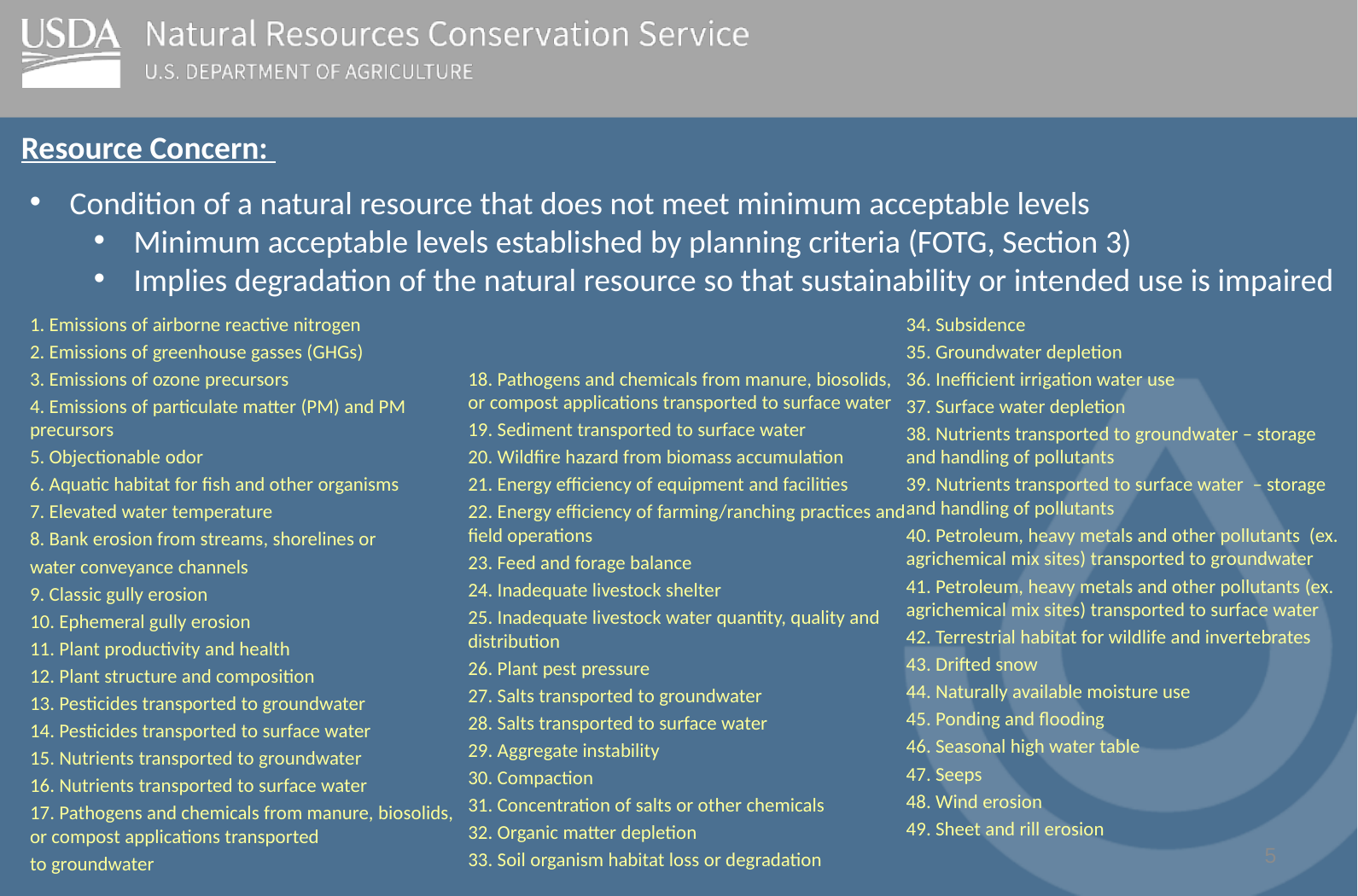

# Resource Concern:
Condition of a natural resource that does not meet minimum acceptable levels
Minimum acceptable levels established by planning criteria (FOTG, Section 3)
Implies degradation of the natural resource so that sustainability or intended use is impaired
1. Emissions of airborne reactive nitrogen
2. Emissions of greenhouse gasses (GHGs)
3. Emissions of ozone precursors
4. Emissions of particulate matter (PM) and PM precursors
5. Objectionable odor
6. Aquatic habitat for fish and other organisms
7. Elevated water temperature
8. Bank erosion from streams, shorelines or
water conveyance channels
9. Classic gully erosion
10. Ephemeral gully erosion
11. Plant productivity and health
12. Plant structure and composition
13. Pesticides transported to groundwater
14. Pesticides transported to surface water
15. Nutrients transported to groundwater
16. Nutrients transported to surface water
17. Pathogens and chemicals from manure, biosolids, or compost applications transported
to groundwater

18. Pathogens and chemicals from manure, biosolids, or compost applications transported to surface water
19. Sediment transported to surface water
20. Wildfire hazard from biomass accumulation
21. Energy efficiency of equipment and facilities
22. Energy efficiency of farming/ranching practices and field operations
23. Feed and forage balance
24. Inadequate livestock shelter
25. Inadequate livestock water quantity, quality and  distribution
26. Plant pest pressure
27. Salts transported to groundwater
28. Salts transported to surface water
29. Aggregate instability
30. Compaction
31. Concentration of salts or other chemicals
32. Organic matter depletion
33. Soil organism habitat loss or degradation
34. Subsidence
35. Groundwater depletion
36. Inefficient irrigation water use
37. Surface water depletion
38. Nutrients transported to groundwater – storage and handling of pollutants
39. Nutrients transported to surface water  – storage and handling of pollutants
40. Petroleum, heavy metals and other pollutants  (ex. agrichemical mix sites) transported to groundwater
41. Petroleum, heavy metals and other pollutants (ex. agrichemical mix sites) transported to surface water
42. Terrestrial habitat for wildlife and invertebrates
43. Drifted snow
44. Naturally available moisture use
45. Ponding and flooding
46. Seasonal high water table
47. Seeps
48. Wind erosion
49. Sheet and rill erosion
5